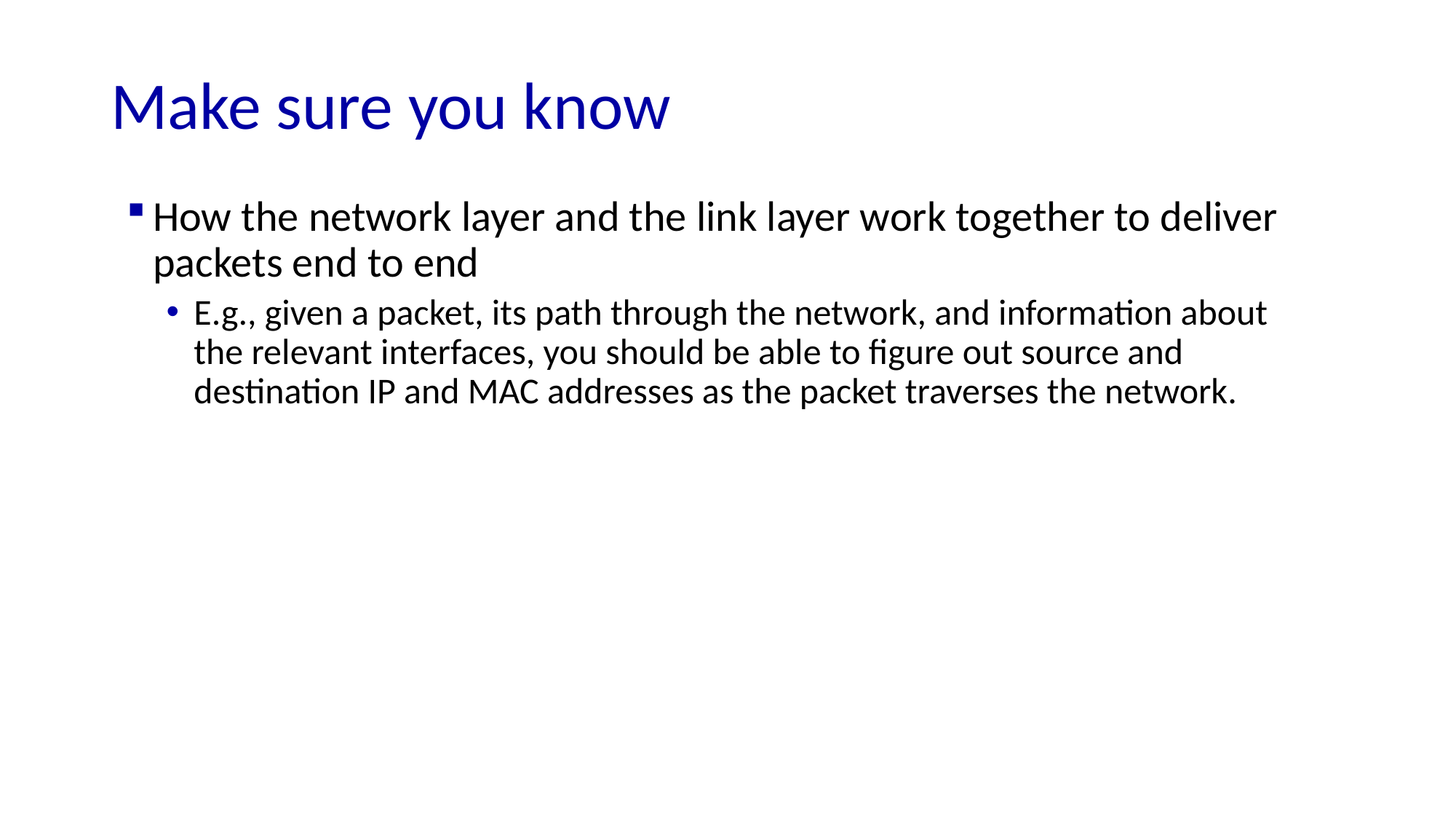

# Make sure you know
How the network layer and the link layer work together to deliver packets end to end
E.g., given a packet, its path through the network, and information about the relevant interfaces, you should be able to figure out source and destination IP and MAC addresses as the packet traverses the network.